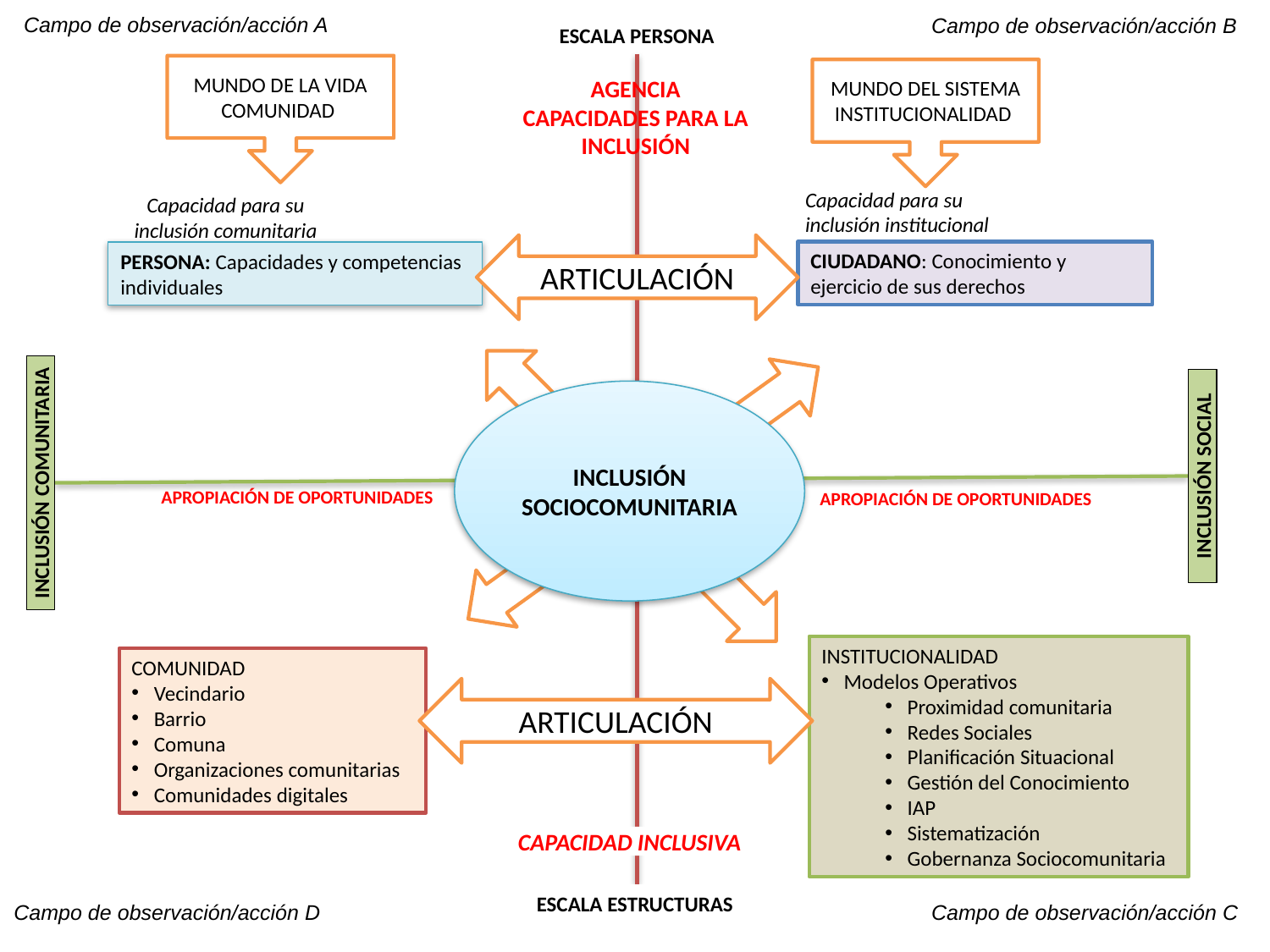

Campo de observación/acción A
Campo de observación/acción B
ESCALA PERSONA
MUNDO DE LA VIDA
COMUNIDAD
MUNDO DEL SISTEMA
INSTITUCIONALIDAD
AGENCIA
CAPACIDADES PARA LA INCLUSIÓN
Capacidad para su inclusión institucional
Capacidad para su inclusión comunitaria
ARTICULACIÓN
CIUDADANO: Conocimiento y ejercicio de sus derechos
PERSONA: Capacidades y competencias individuales

INCLUSIÓN SOCIOCOMUNITARIA
INCLUSIÓN SOCIAL
INCLUSIÓN COMUNITARIA
APROPIACIÓN DE OPORTUNIDADES
APROPIACIÓN DE OPORTUNIDADES
INSTITUCIONALIDAD
Modelos Operativos
Proximidad comunitaria
Redes Sociales
Planificación Situacional
Gestión del Conocimiento
IAP
Sistematización
Gobernanza Sociocomunitaria
COMUNIDAD
Vecindario
Barrio
Comuna
Organizaciones comunitarias
Comunidades digitales
ARTICULACIÓN
CAPACIDAD INCLUSIVA
ESCALA ESTRUCTURAS
Campo de observación/acción C
Campo de observación/acción D